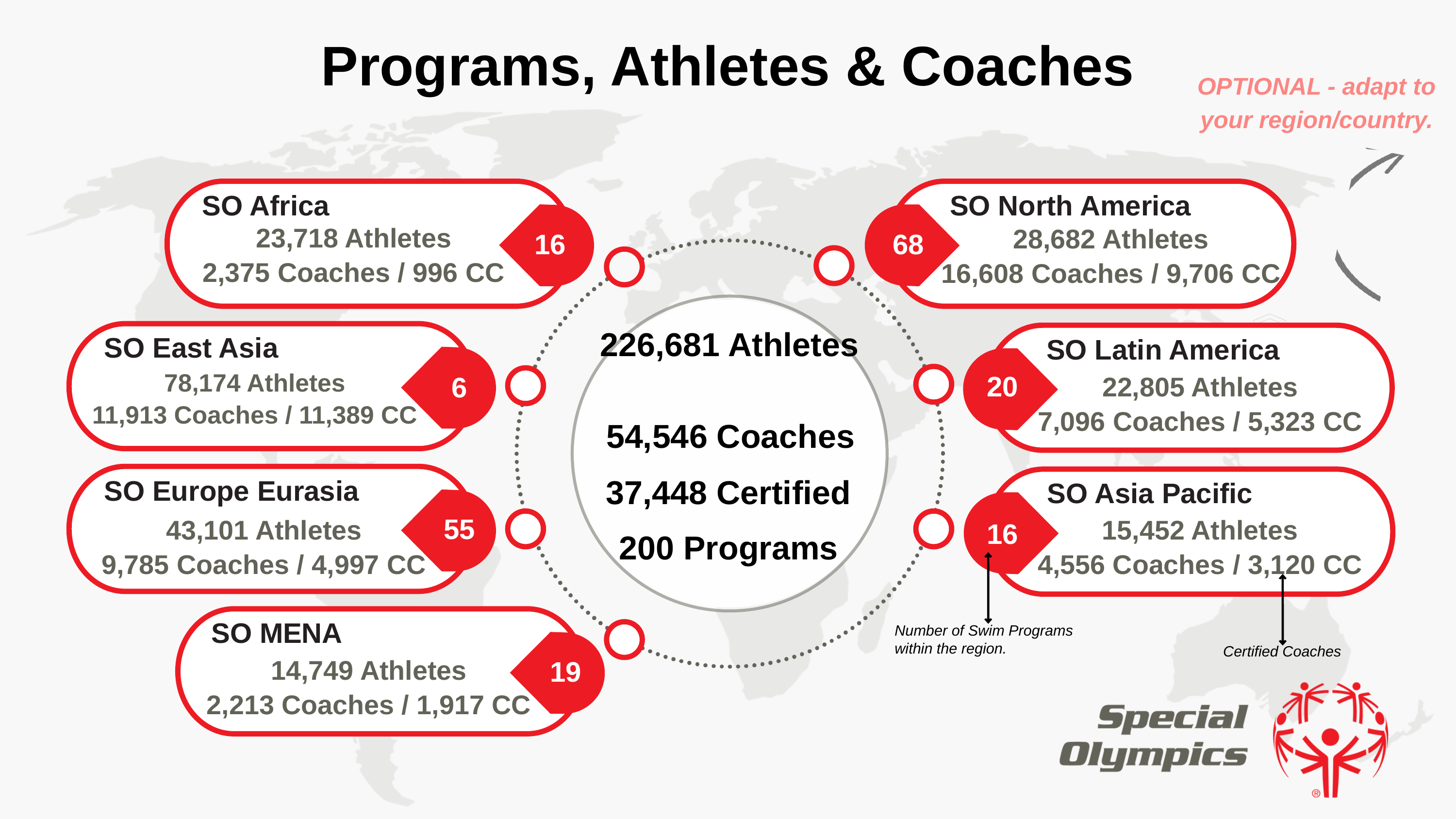

Programs, Athletes & Coaches
OPTIONAL - adapt to your region/country.

SO Africa
SO North America

23,718 Athletes
2,375 Coaches / 996 CC
28,682 Athletes
16,608 Coaches / 9,706 CC
16
68

226,681 Athletes

SO East Asia
SO Latin America

78,174 Athletes
11,913 Coaches / 11,389 CC
20

6
22,805 Athletes
7,096 Coaches / 5,323 CC

54,546 Coaches

37,448 Certified

SO Europe Eurasia
SO Asia Pacific

55
43,101 Athletes
9,785 Coaches / 4,997 CC
15,452 Athletes
4,556 Coaches / 3,120 CC

16
200 Programs

SO MENA
Number of Swim Programs within the region.

Certified Coaches
14,749 Athletes
2,213 Coaches / 1,917 CC
19